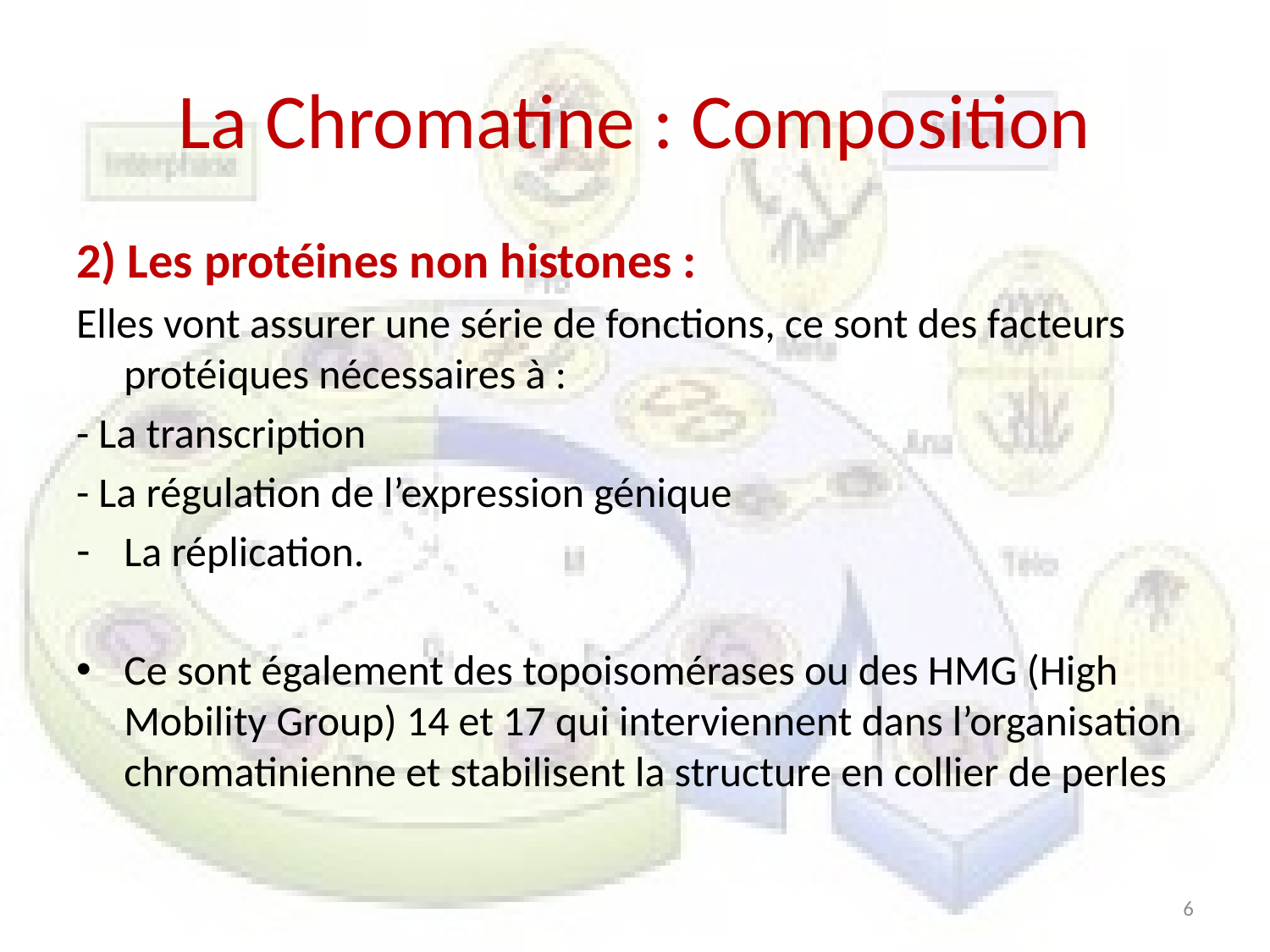

# La Chromatine : Composition
2) Les protéines non histones :
Elles vont assurer une série de fonctions, ce sont des facteurs protéiques nécessaires à :
- La transcription
- La régulation de l’expression génique
La réplication.

Ce sont également des topoisomérases ou des HMG (High Mobility Group) 14 et 17 qui interviennent dans l’organisation chromatinienne et stabilisent la structure en collier de perles
6